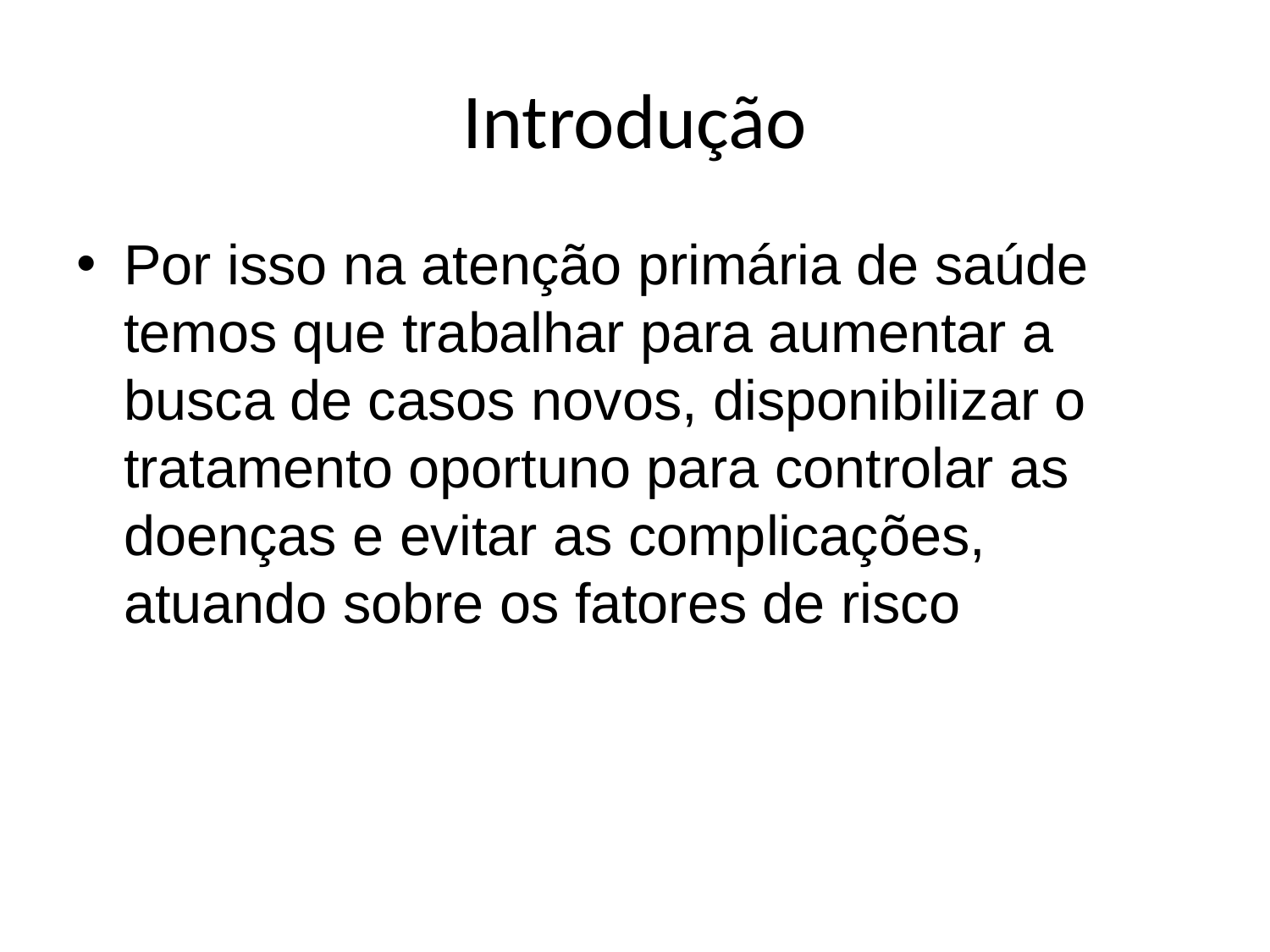

# Introdução
Por isso na atenção primária de saúde temos que trabalhar para aumentar a busca de casos novos, disponibilizar o tratamento oportuno para controlar as doenças e evitar as complicações, atuando sobre os fatores de risco